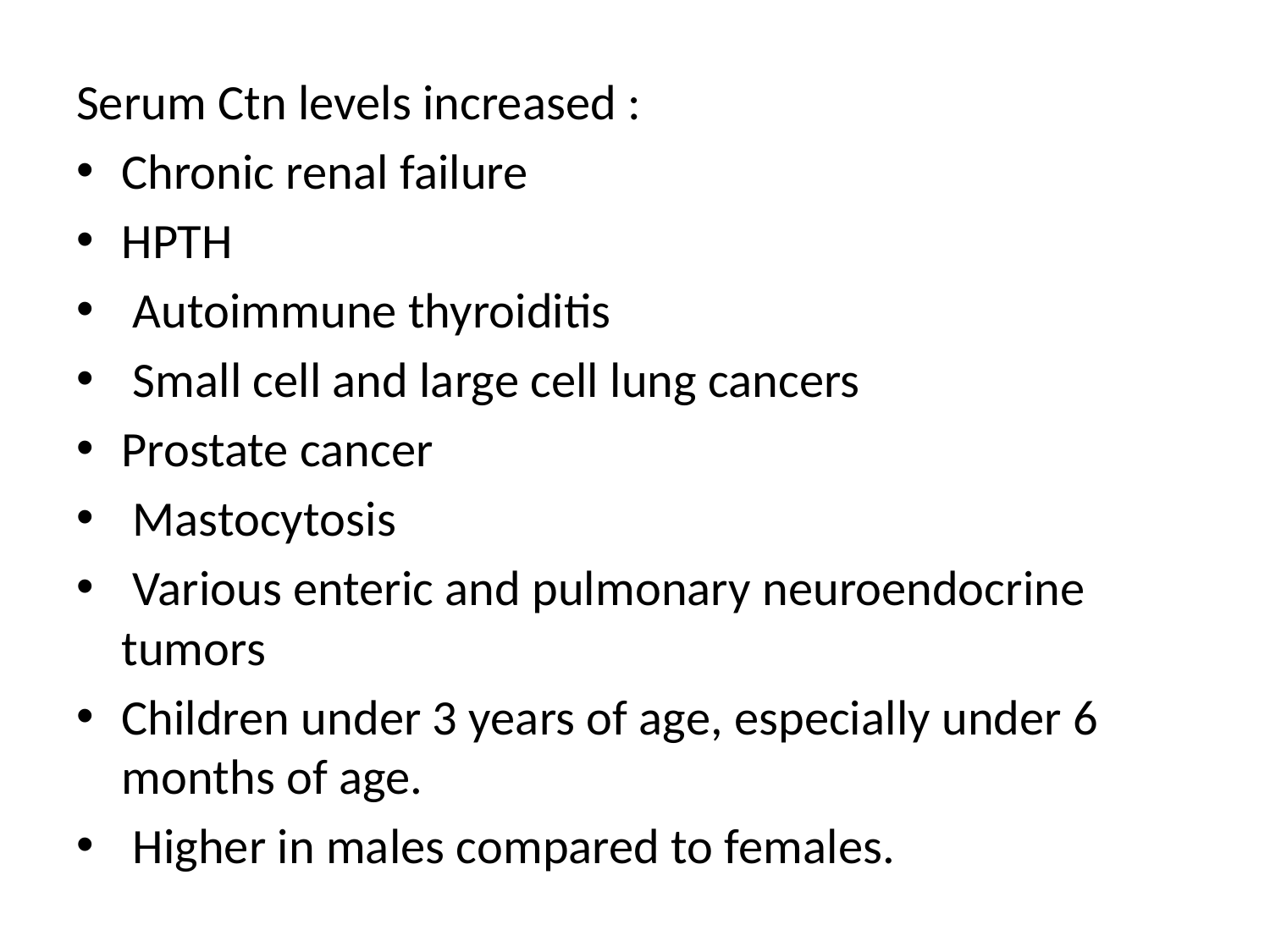

#
Serum Ctn levels increased :
Chronic renal failure
HPTH
 Autoimmune thyroiditis
 Small cell and large cell lung cancers
Prostate cancer
 Mastocytosis
 Various enteric and pulmonary neuroendocrine tumors
Children under 3 years of age, especially under 6 months of age.
 Higher in males compared to females.